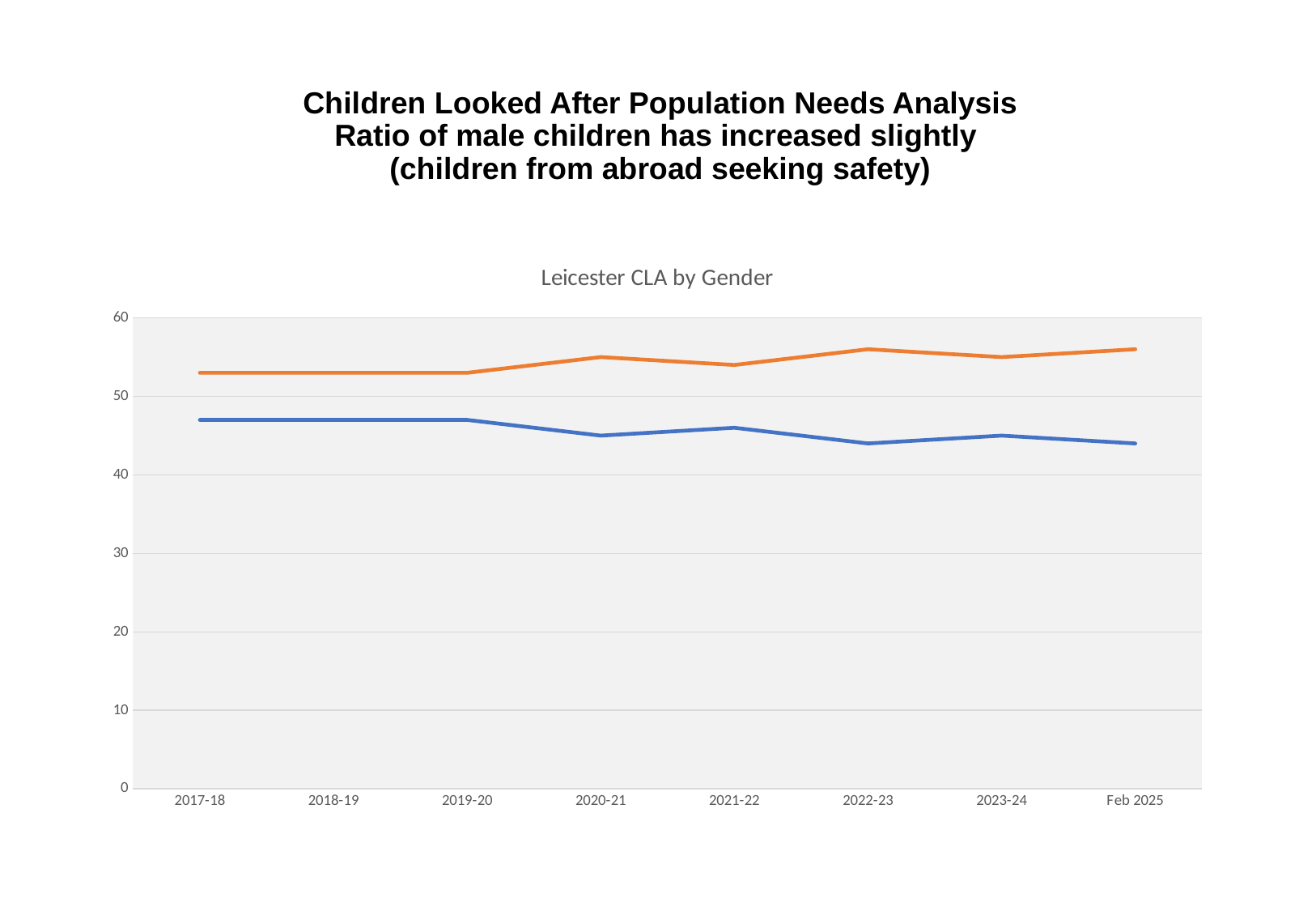

# Children Looked After Population Needs Analysis Ratio of male children has increased slightly (children from abroad seeking safety)

### Chart: Leicester CLA by Gender

| Category |  |  |
|---|---|---|
| 2017-18 | 47.0 | 53.0 |
| 2018-19 | 47.0 | 53.0 |
| 2019-20 | 47.0 | 53.0 |
| 2020-21 | 45.0 | 55.0 |
| 2021-22 | 46.0 | 54.0 |
| 2022-23 | 44.0 | 56.0 |
| 2023-24 | 45.0 | 55.0 |
| Feb 2025 | 44.0 | 56.0 |